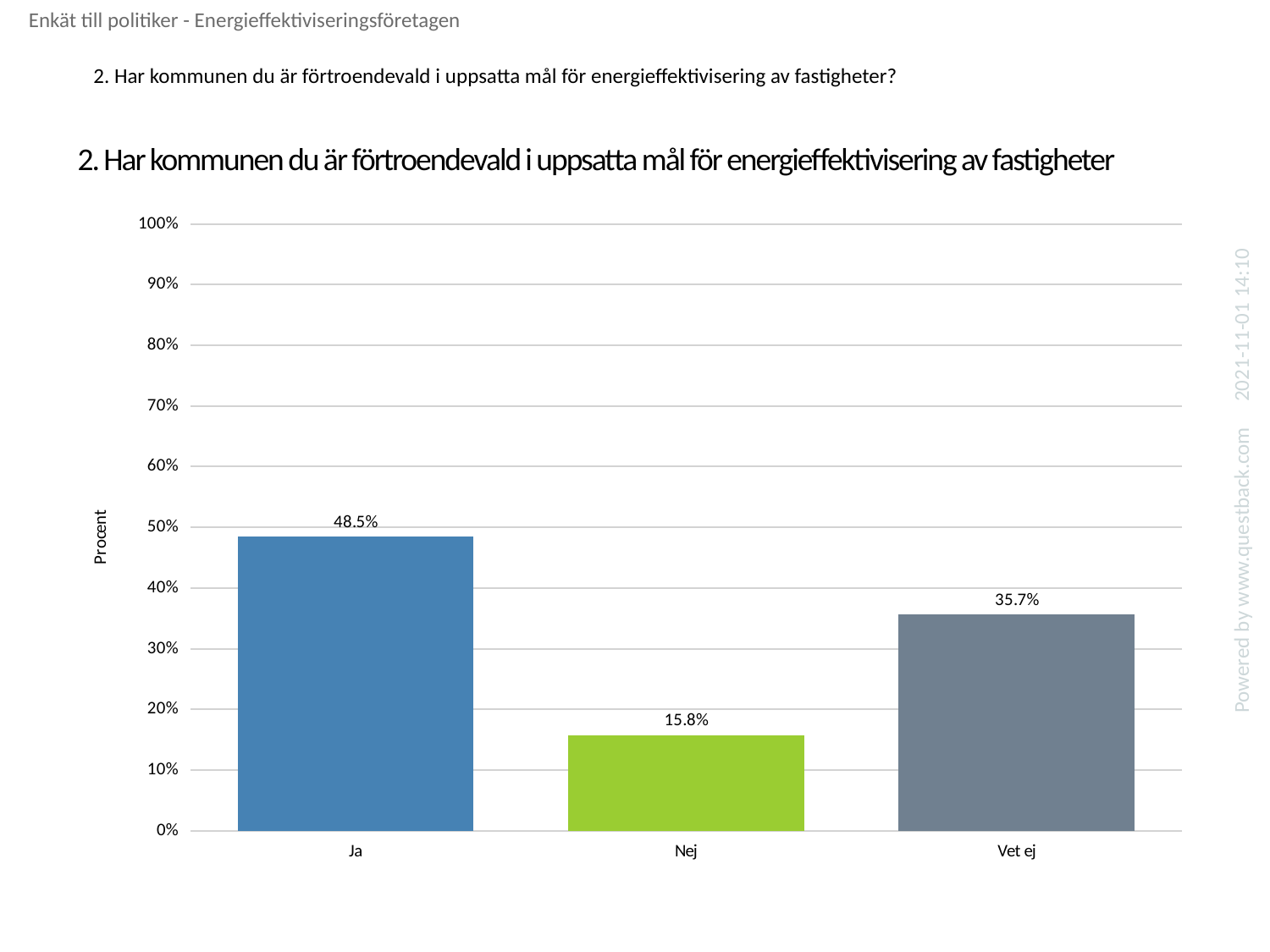

Enkät till politiker - Energieffektiviseringsföretagen
2. Har kommunen du är förtroendevald i uppsatta mål för energieffektivisering av fastigheter?
# 2. Har kommunen du är förtroendevald i uppsatta mål för energieffektivisering av fastigheter

### Chart

| Category | Har kommunen du är förtroendevald i uppsatta mål för energieffektivisering av fastigheter |
|---|---|
| Ja | 0.4852809991079393 |
| Nej | 0.15789473684210525 |
| Vet ej | 0.3568242640499554 |
2021-11-01 14:10
Powered by www.questback.com